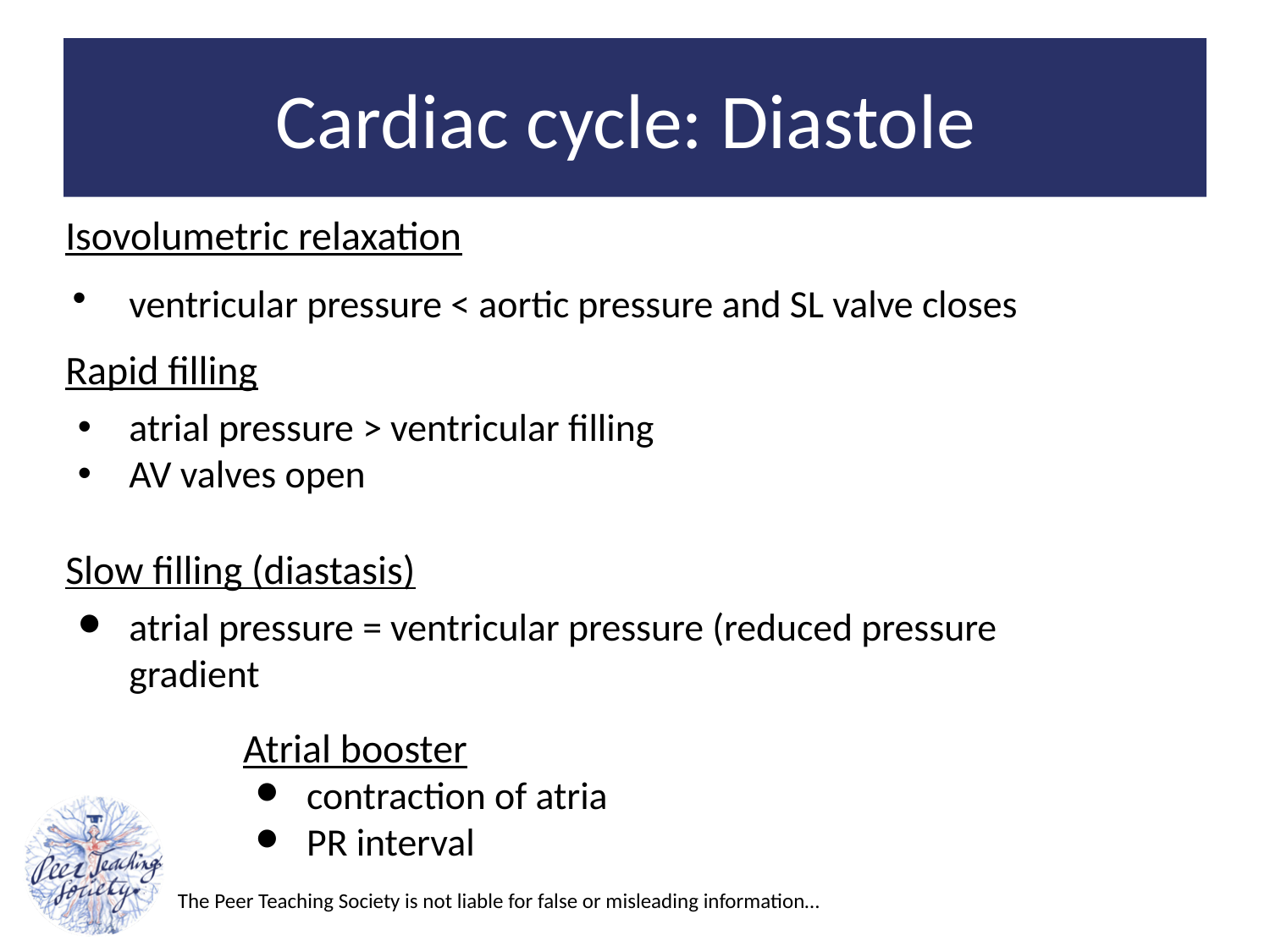

# Cardiac cycle: Diastole
Isovolumetric relaxation
ventricular pressure < aortic pressure and SL valve closes

Rapid filling
atrial pressure > ventricular filling
AV valves open

Slow filling (diastasis)
atrial pressure = ventricular pressure (reduced pressure gradient
Atrial booster
contraction of atria
PR interval